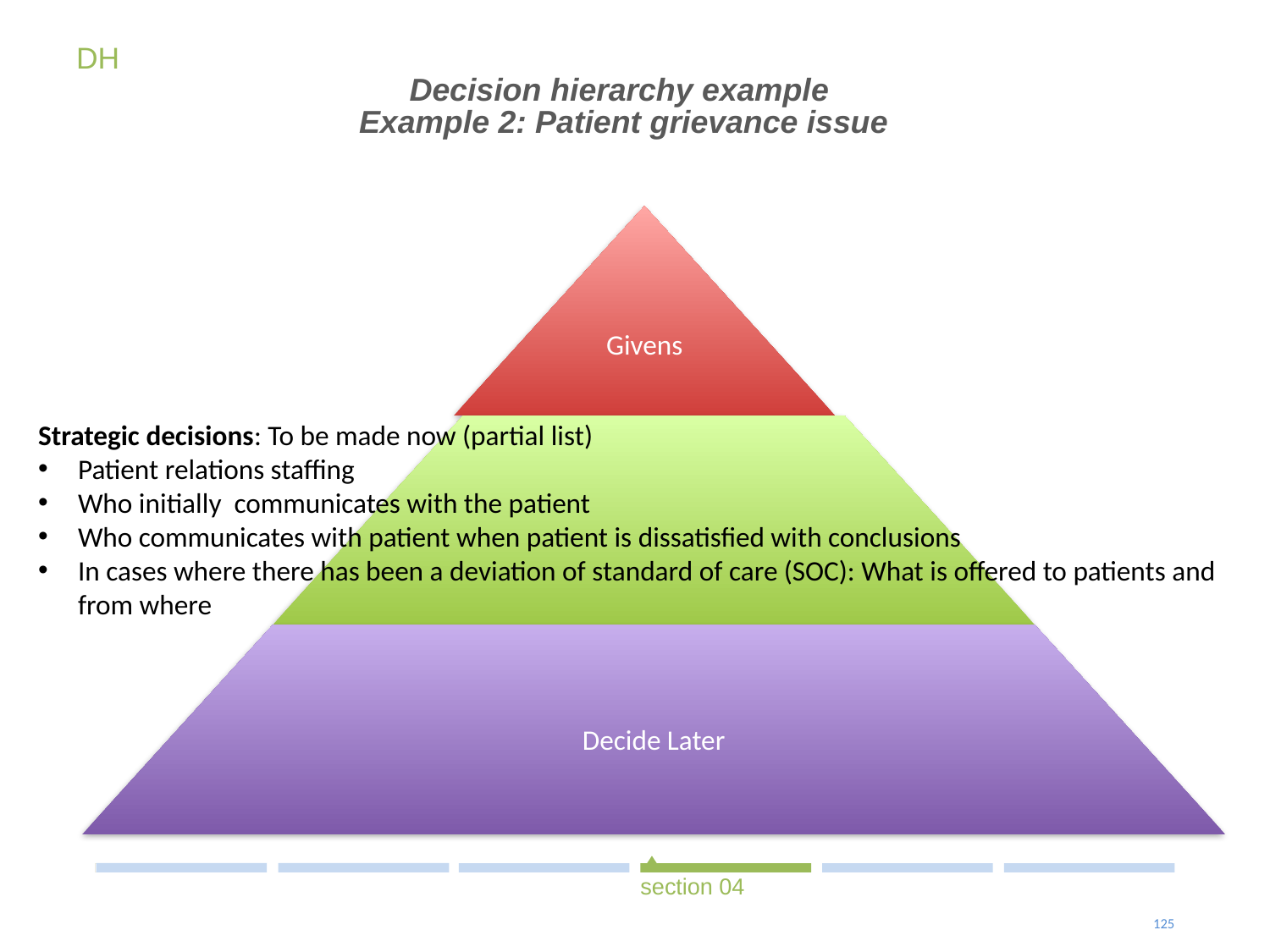

#
DH
Decision hierarchy example
 Example 2: Patient grievance issue

Givens

Decide Later
Strategic decisions: To be made now (partial list)
Patient relations staffing
Who initially  communicates with the patient
Who communicates with patient when patient is dissatisfied with conclusions
In cases where there has been a deviation of standard of care (SOC): What is offered to patients and from where

section 04